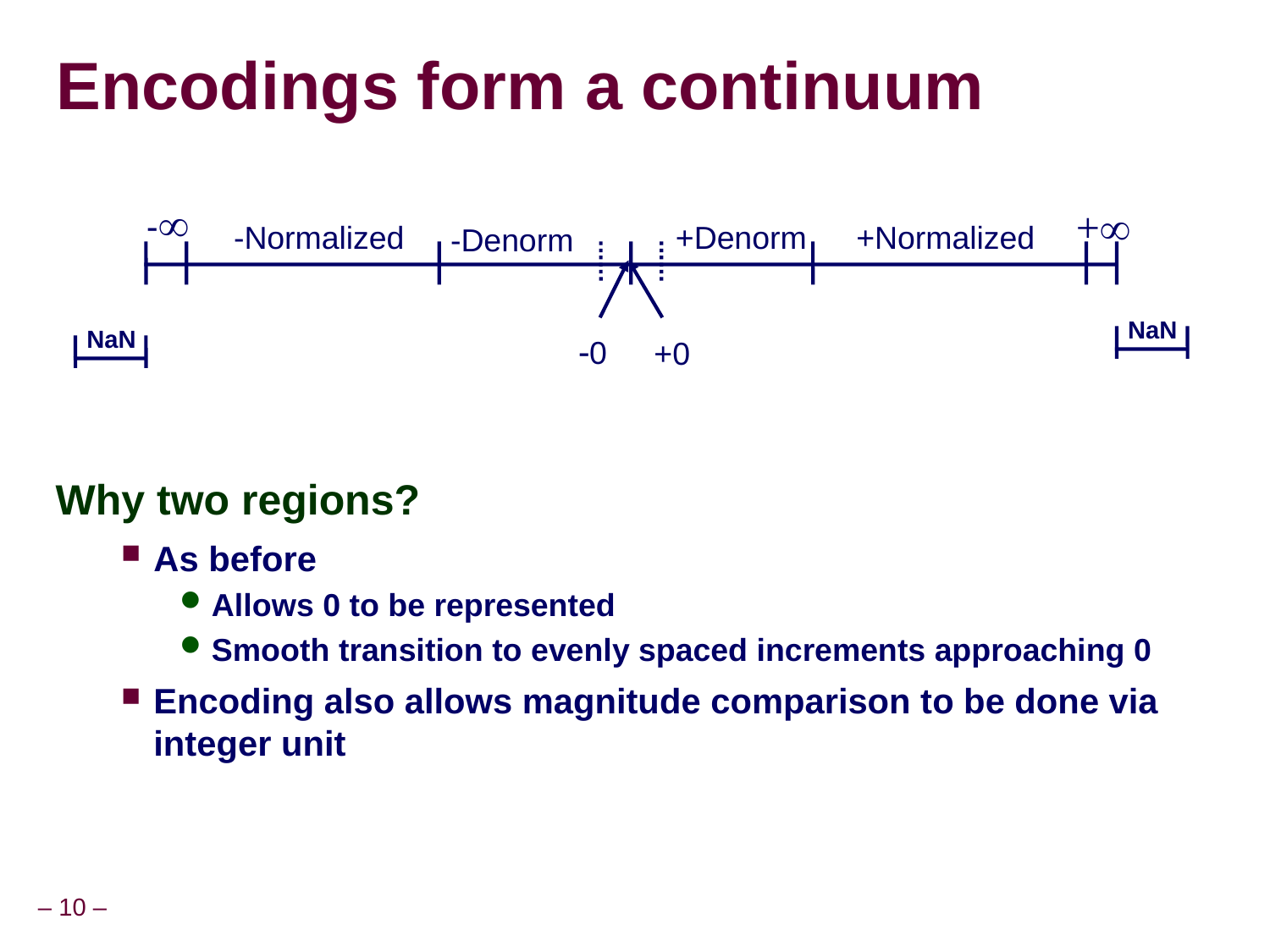

Encodings form a continuum

Why two regions?
As before
Allows 0 to be represented
Smooth transition to evenly spaced increments approaching 0
Encoding also allows magnitude comparison to be done via integer unit
−∞
+∞
-Normalized
+Denorm
+Normalized
-Denorm

NaN
NaN
−0
+0